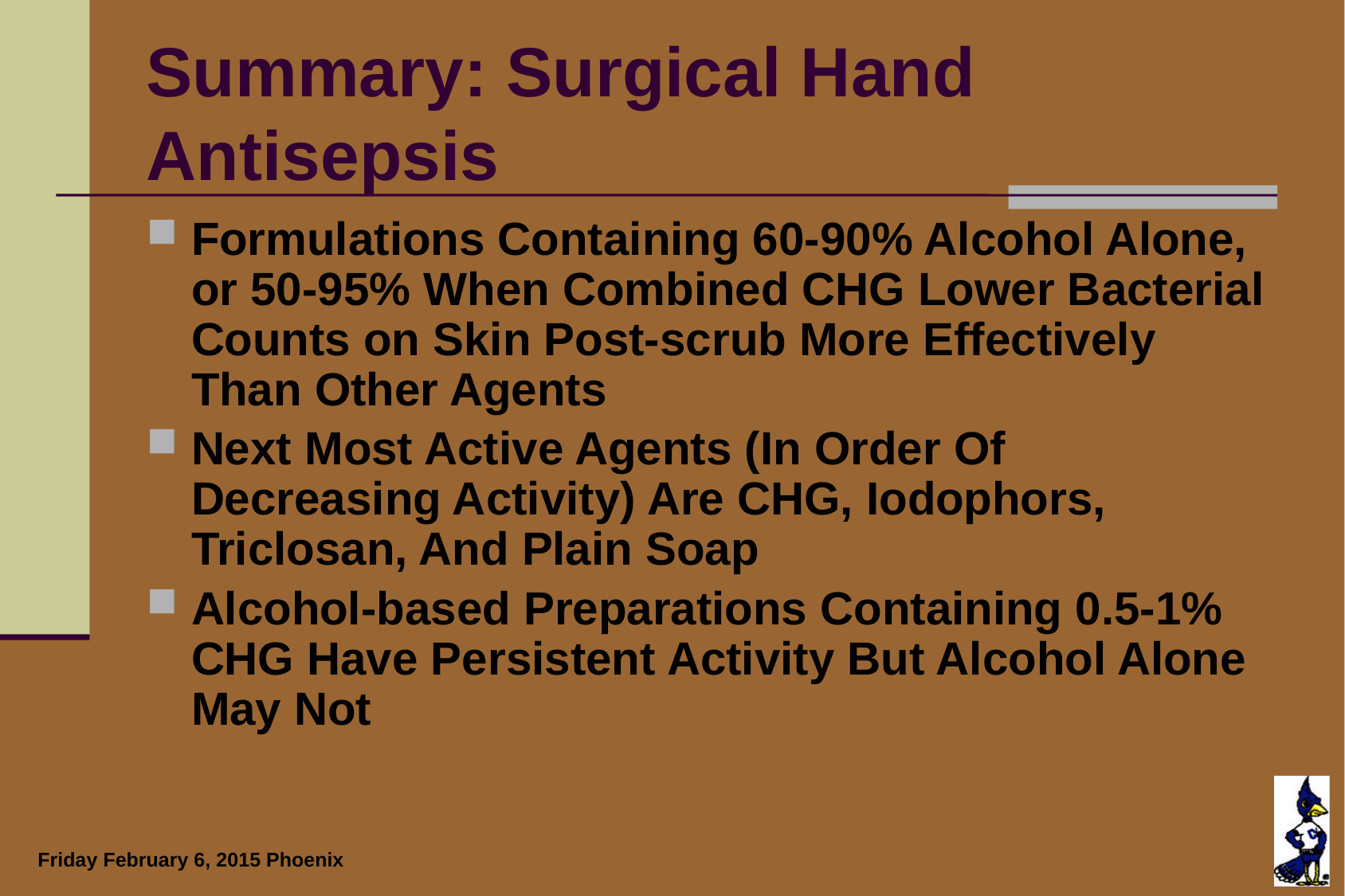

# Summary: Surgical Hand Antisepsis
Formulations Containing 60-90% Alcohol Alone, or 50-95% When Combined CHG Lower Bacterial Counts on Skin Post-scrub More Effectively Than Other Agents
Next Most Active Agents (In Order Of Decreasing Activity) Are CHG, Iodophors, Triclosan, And Plain Soap
Alcohol-based Preparations Containing 0.5-1% CHG Have Persistent Activity But Alcohol Alone May Not